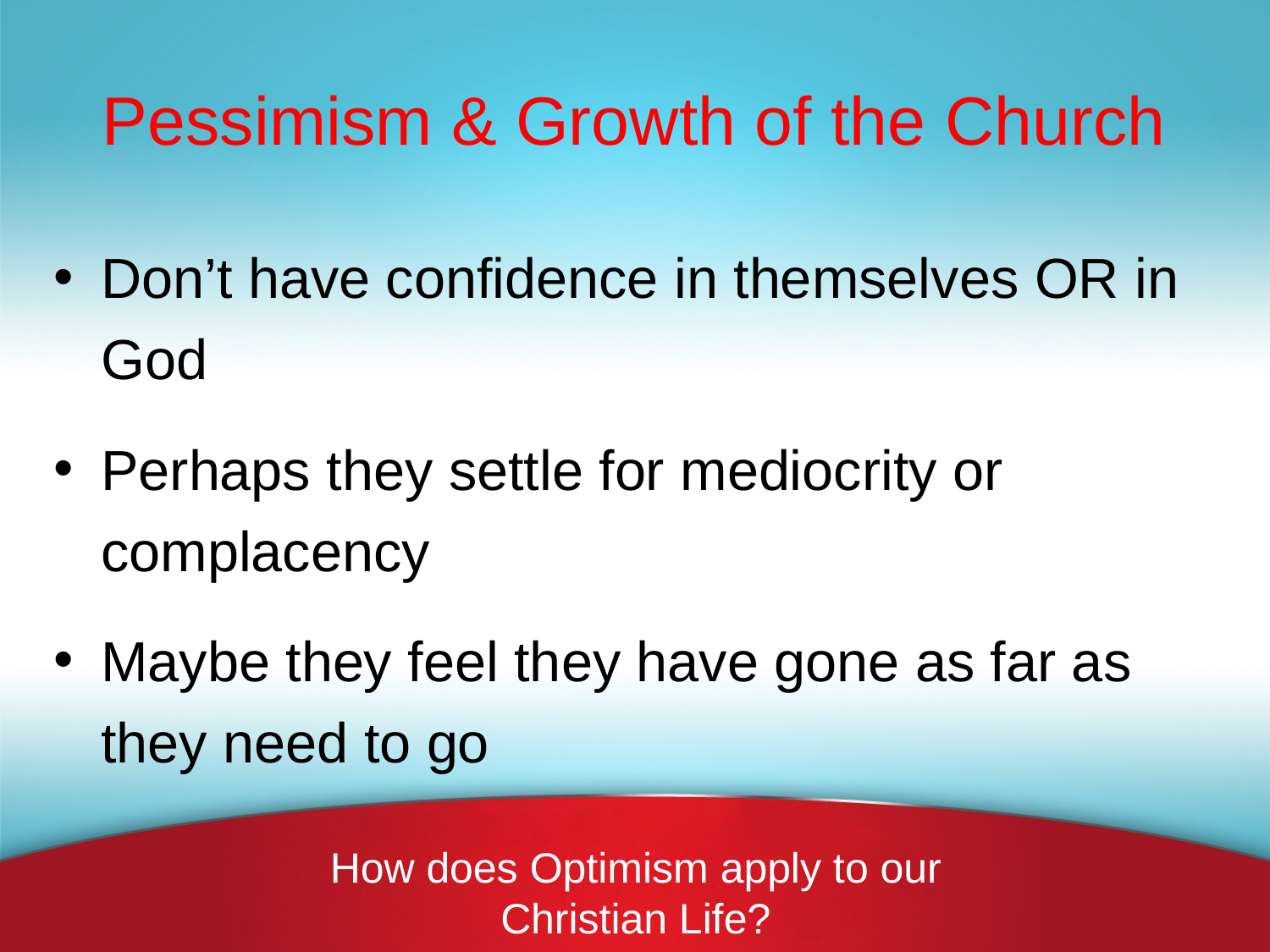

# Pessimism & Growth of the Church
Don’t have confidence in themselves OR in God
Perhaps they settle for mediocrity or complacency
Maybe they feel they have gone as far as they need to go
How does Optimism apply to our Christian Life?